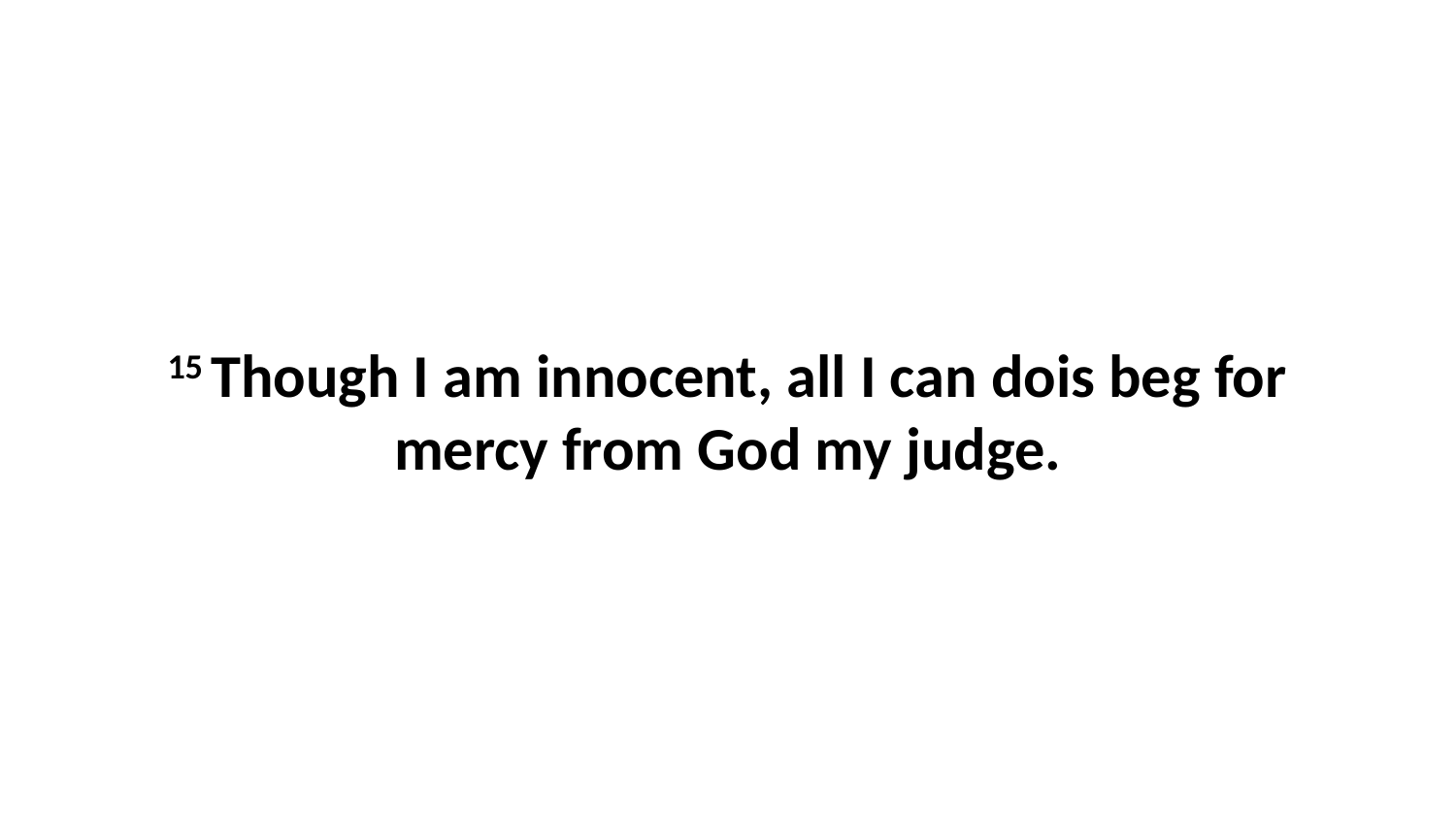

15 Though I am innocent, all I can dois beg for mercy from God my judge.